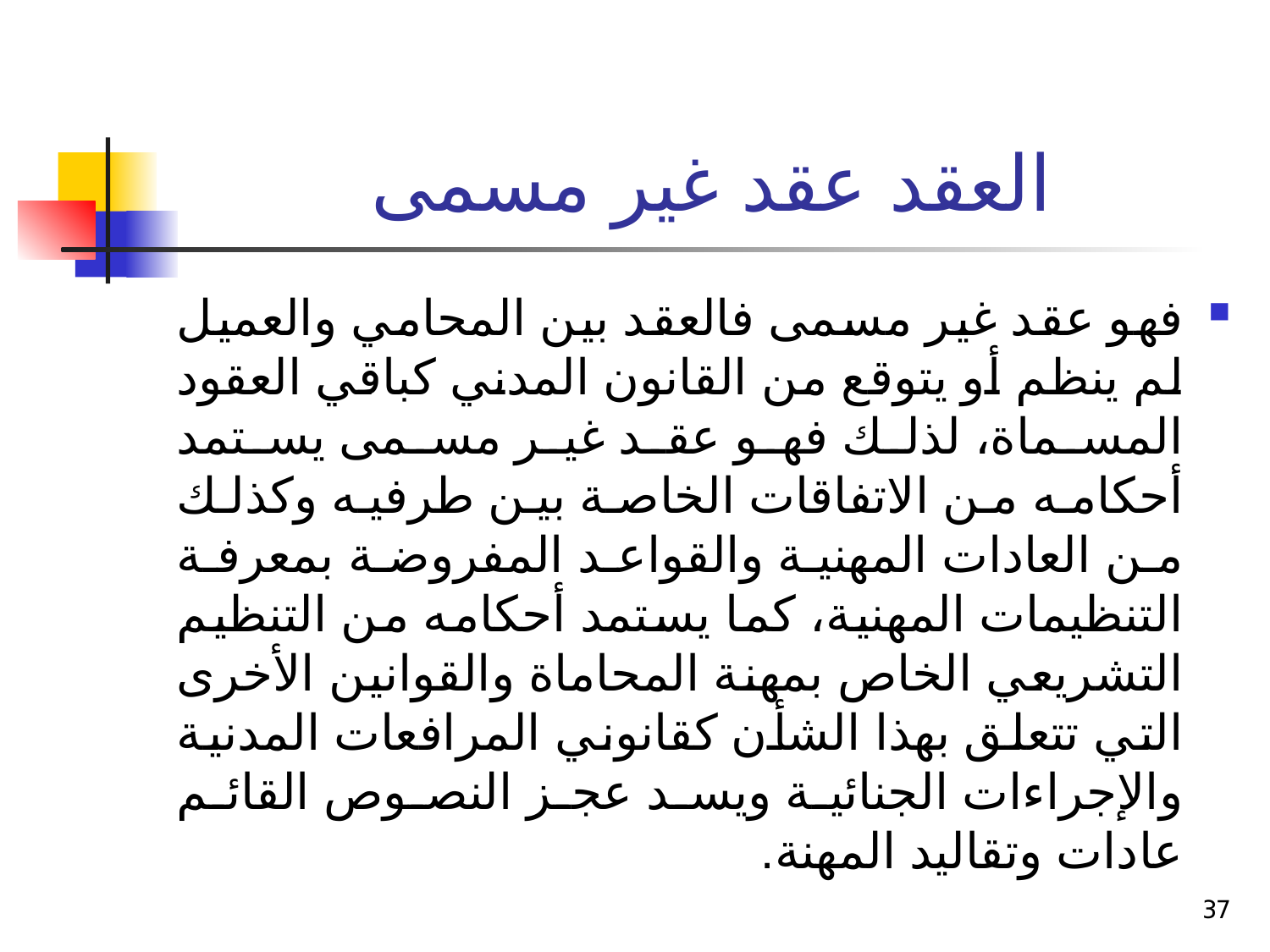

# العقد عقد غير مسمى
فهو عقد غير مسمى فالعقد بين المحامي والعميل لم ينظم أو يتوقع من القانون المدني كباقي العقود المسماة، لذلك فهو عقد غير مسمى يستمد أحكامه من الاتفاقات الخاصة بين طرفيه وكذلك من العادات المهنية والقواعد المفروضة بمعرفة التنظيمات المهنية، كما يستمد أحكامه من التنظيم التشريعي الخاص بمهنة المحاماة والقوانين الأخرى التي تتعلق بهذا الشأن كقانوني المرافعات المدنية والإجراءات الجنائية ويسد عجز النصوص القائم عادات وتقاليد المهنة.
37